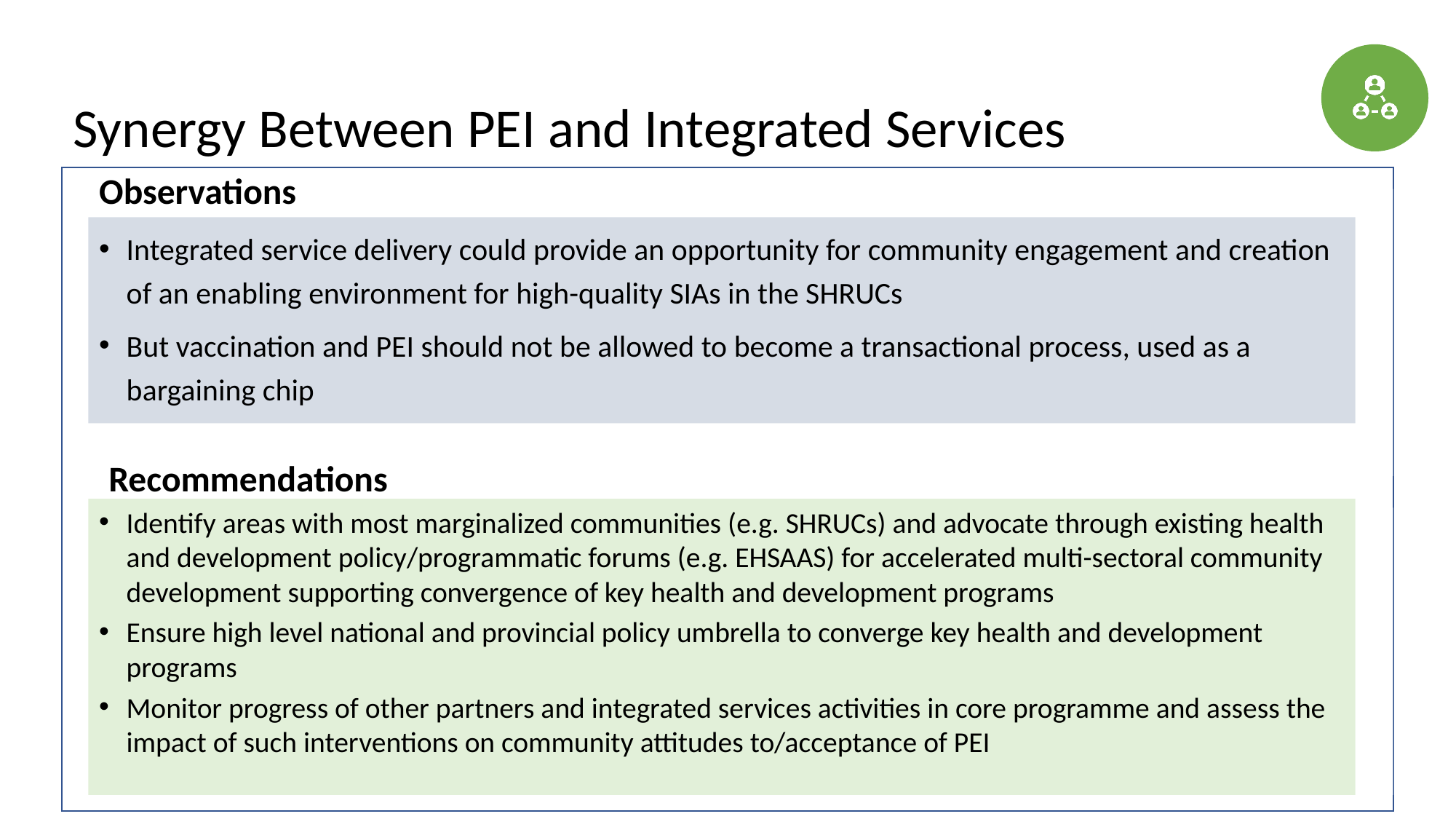

# Synergy Between PEI and Integrated Services

Observations

Integrated service delivery could provide an opportunity for community engagement and creation of an enabling environment for high-quality SIAs in the SHRUCs
But vaccination and PEI should not be allowed to become a transactional process, used as a bargaining chip
Recommendations
Identify areas with most marginalized communities (e.g. SHRUCs) and advocate through existing health and development policy/programmatic forums (e.g. EHSAAS) for accelerated multi-sectoral community development supporting convergence of key health and development programs
Ensure high level national and provincial policy umbrella to converge key health and development programs
Monitor progress of other partners and integrated services activities in core programme and assess the impact of such interventions on community attitudes to/acceptance of PEI